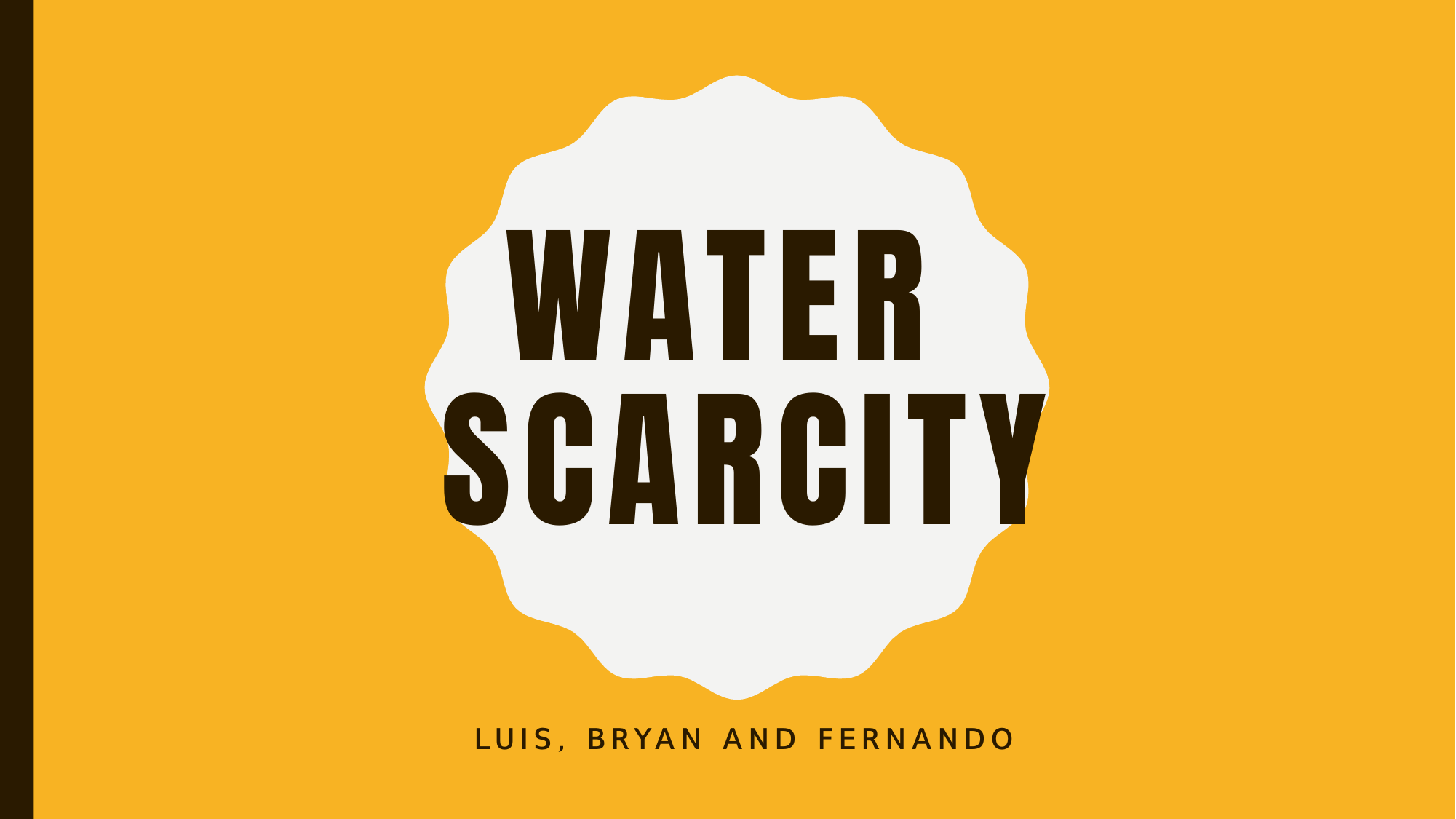

# Water scarcity
Luis, bryan and fernando